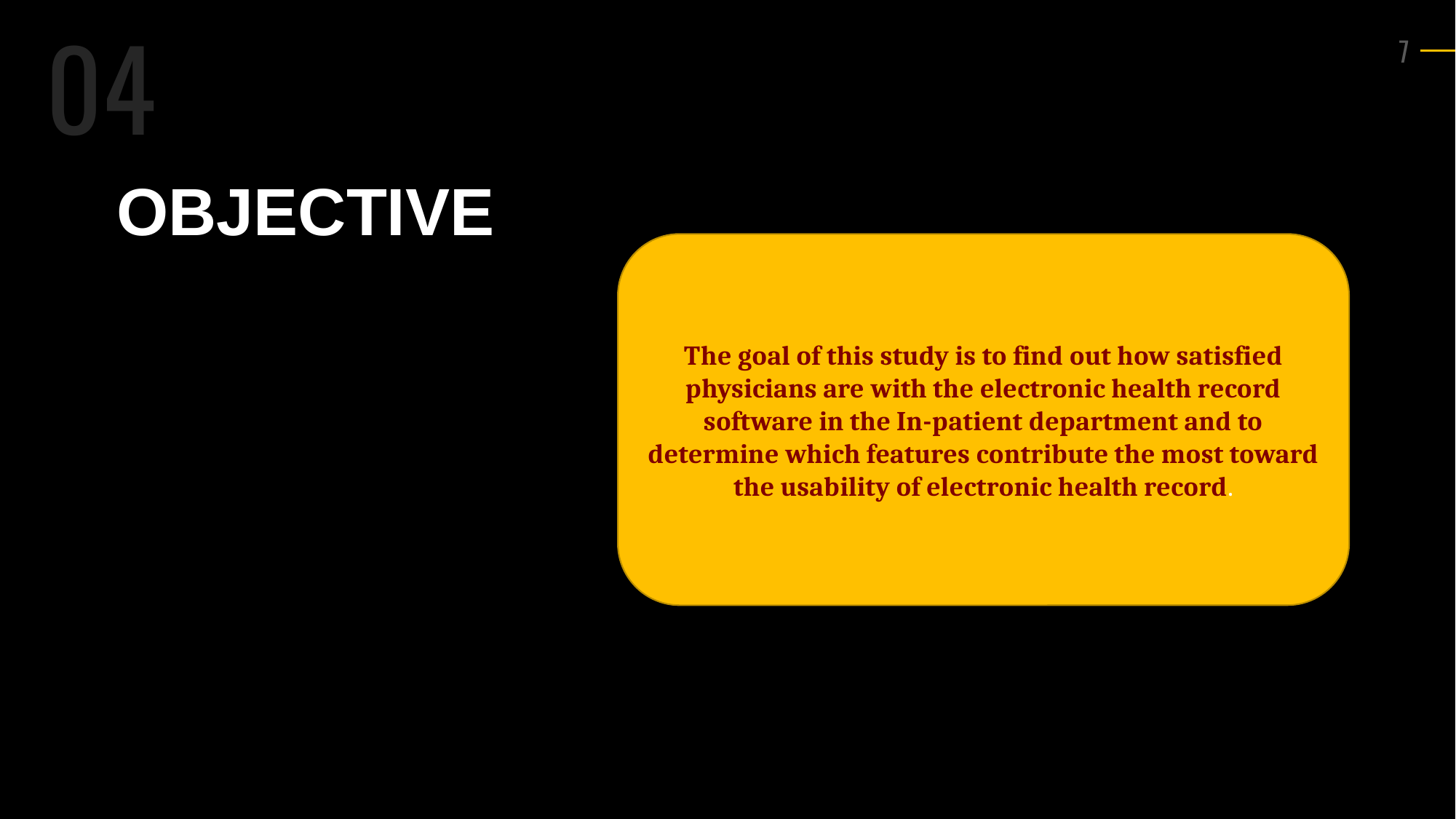

04
 OBJECTIVE
The goal of this study is to find out how satisfied physicians are with the electronic health record software in the In-patient department and to determine which features contribute the most toward the usability of electronic health record.